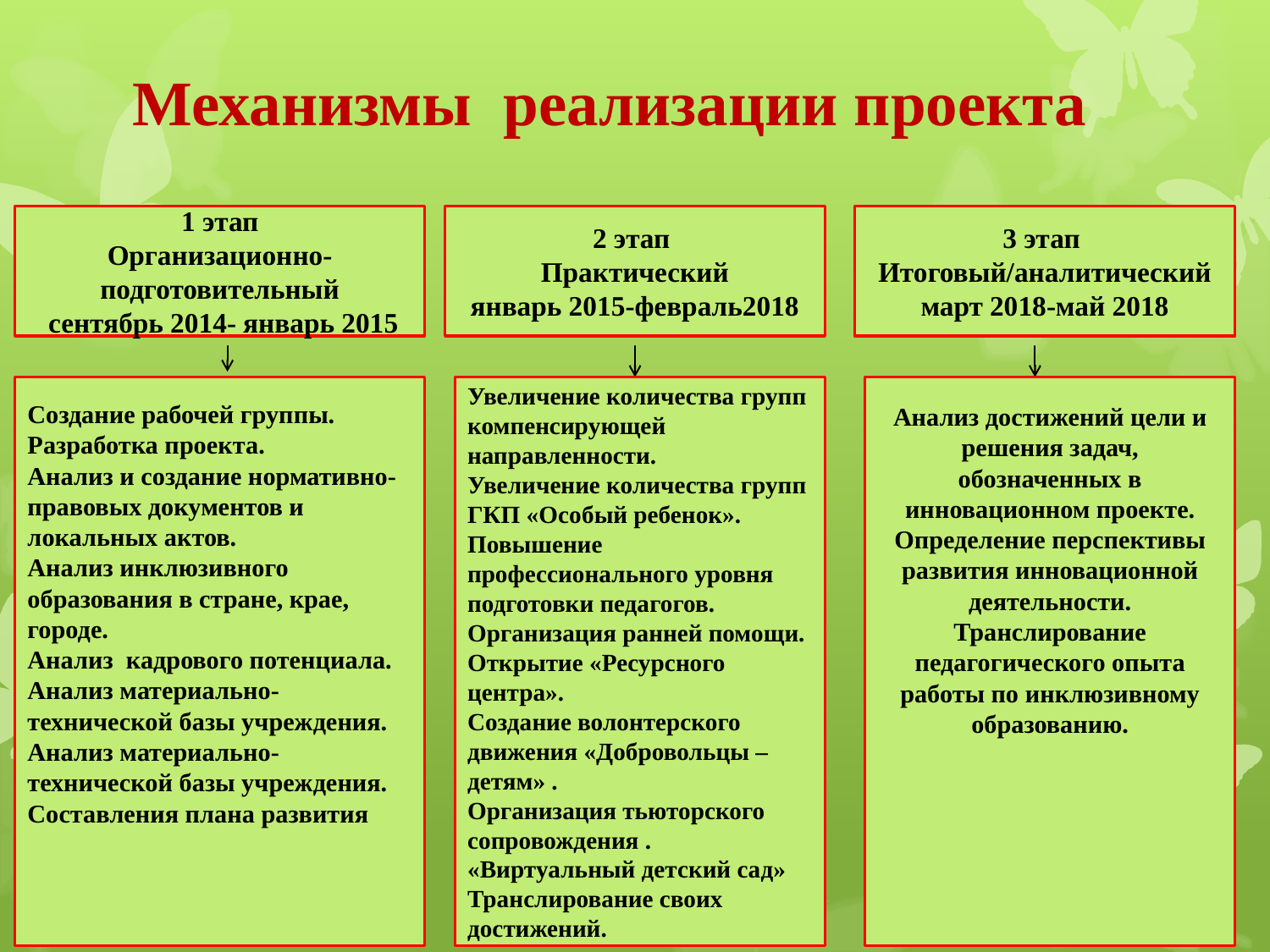

# Механизмы  реализации проекта
1 этап
Организационно- подготовительный
 сентябрь 2014- январь 2015
2 этап
Практический
январь 2015-февраль2018
3 этап
Итоговый/аналитический
март 2018-май 2018
Создание рабочей группы.
Разработка проекта.
Анализ и создание нормативно-правовых документов и локальных актов.
Анализ инклюзивного образования в стране, крае, городе.
Анализ  кадрового потенциала.
Анализ материально-технической базы учреждения.
Анализ материально-технической базы учреждения.
Составления плана развития

Увеличение количества групп компенсирующей направленности.
Увеличение количества групп ГКП «Особый ребенок».
Повышение профессионального уровня подготовки педагогов.
Организация ранней помощи.
Открытие «Ресурсного центра».
Создание волонтерского движения «Добровольцы –детям» .
Организация тьюторского сопровождения .
«Виртуальный детский сад»
Транслирование своих достижений.
Анализ достижений цели и решения задач, обозначенных в инновационном проекте. Определение перспективы развития инновационной деятельности. Транслирование педагогического опыта работы по инклюзивному образованию.